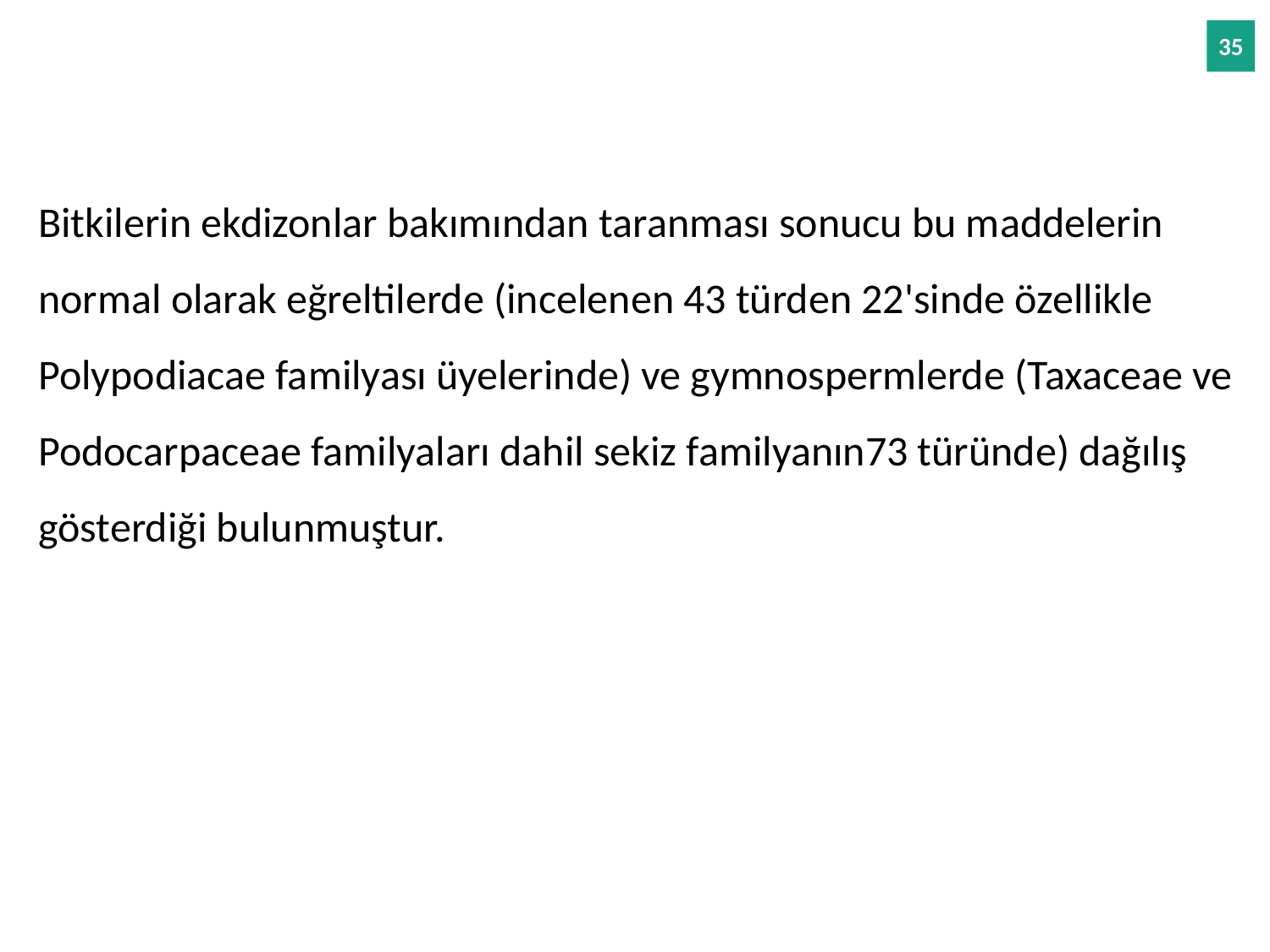

Bitkilerin ekdizonlar bakımından taranması sonucu bu maddelerin normal olarak eğreltilerde (incelenen 43 türden 22'sinde özellikle Polypodiacae familyası üyelerinde) ve gymnospermlerde (Taxaceae ve Podocarpaceae familyaları dahil sekiz familyanın73 türünde) dağılış gösterdiği bulunmuştur.